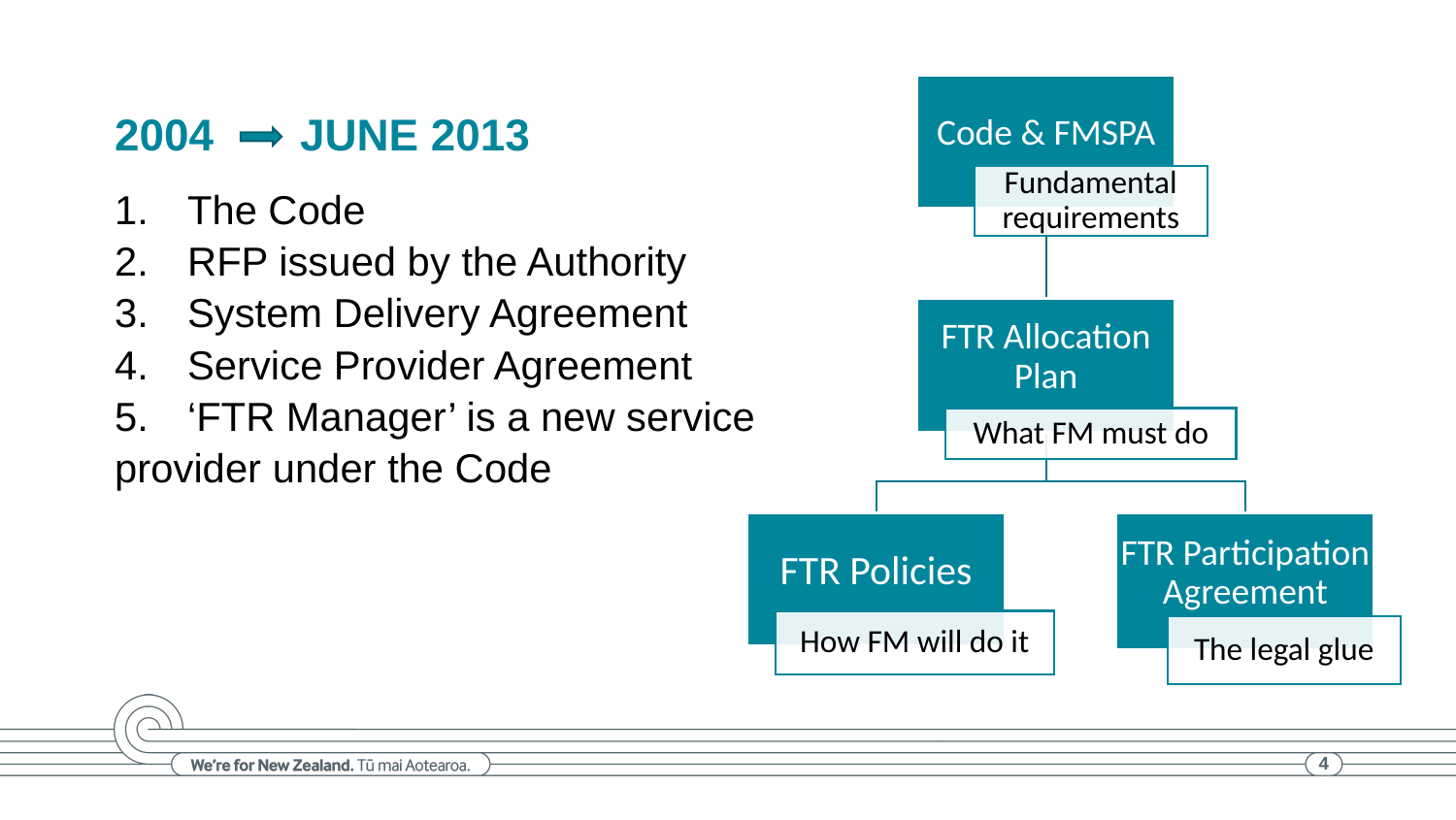

Code & FMSPA
Fundamental requirements
FTR Allocation Plan
What FM must do
FTR Policies
How FM will do it
FTR Participation Agreement
The legal glue
# 2004       JUNE 2013

The Code
RFP issued by the Authority
System Delivery Agreement
Service Provider Agreement
‘FTR Manager’ is a new service
provider under the Code
4